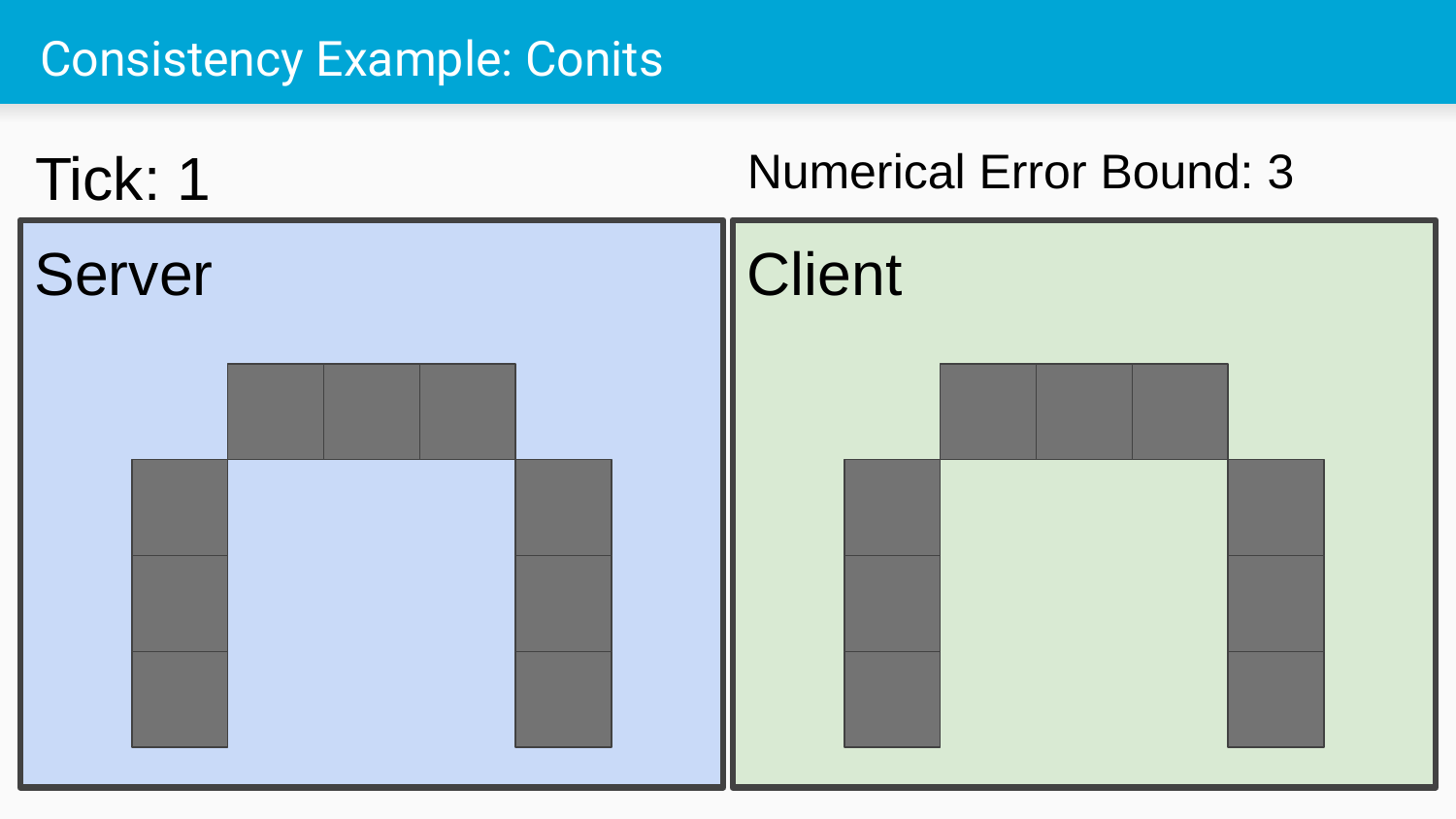

# Consistency Example: Conits
Tick: 1
Numerical Error Bound: 3
Server
Client

25